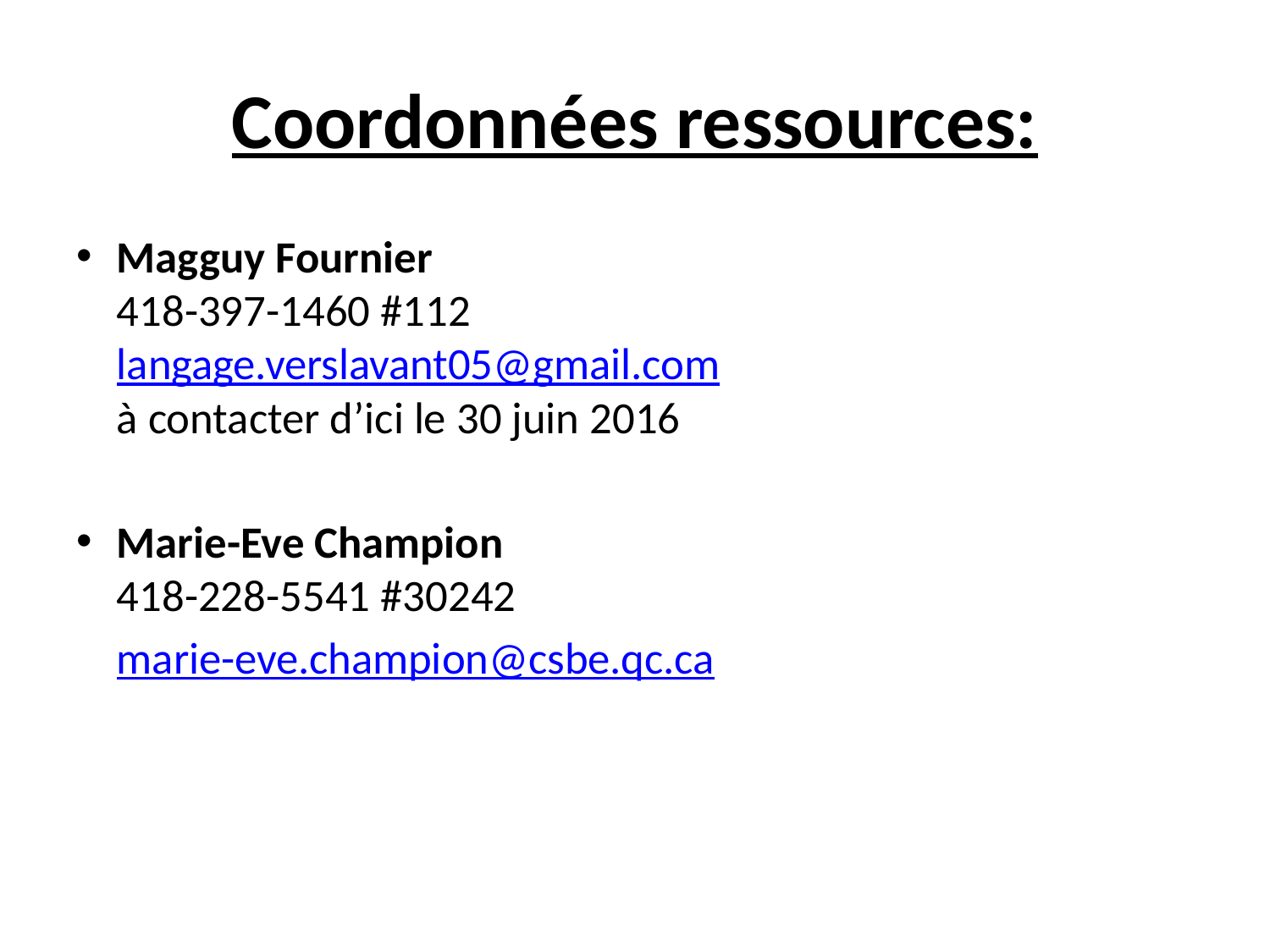

# Coordonnées ressources:
Magguy Fournier
418-397-1460 #112
langage.verslavant05@gmail.com
à contacter d’ici le 30 juin 2016

Marie-Eve Champion
418-228-5541 #30242
    marie-eve.champion@csbe.qc.ca